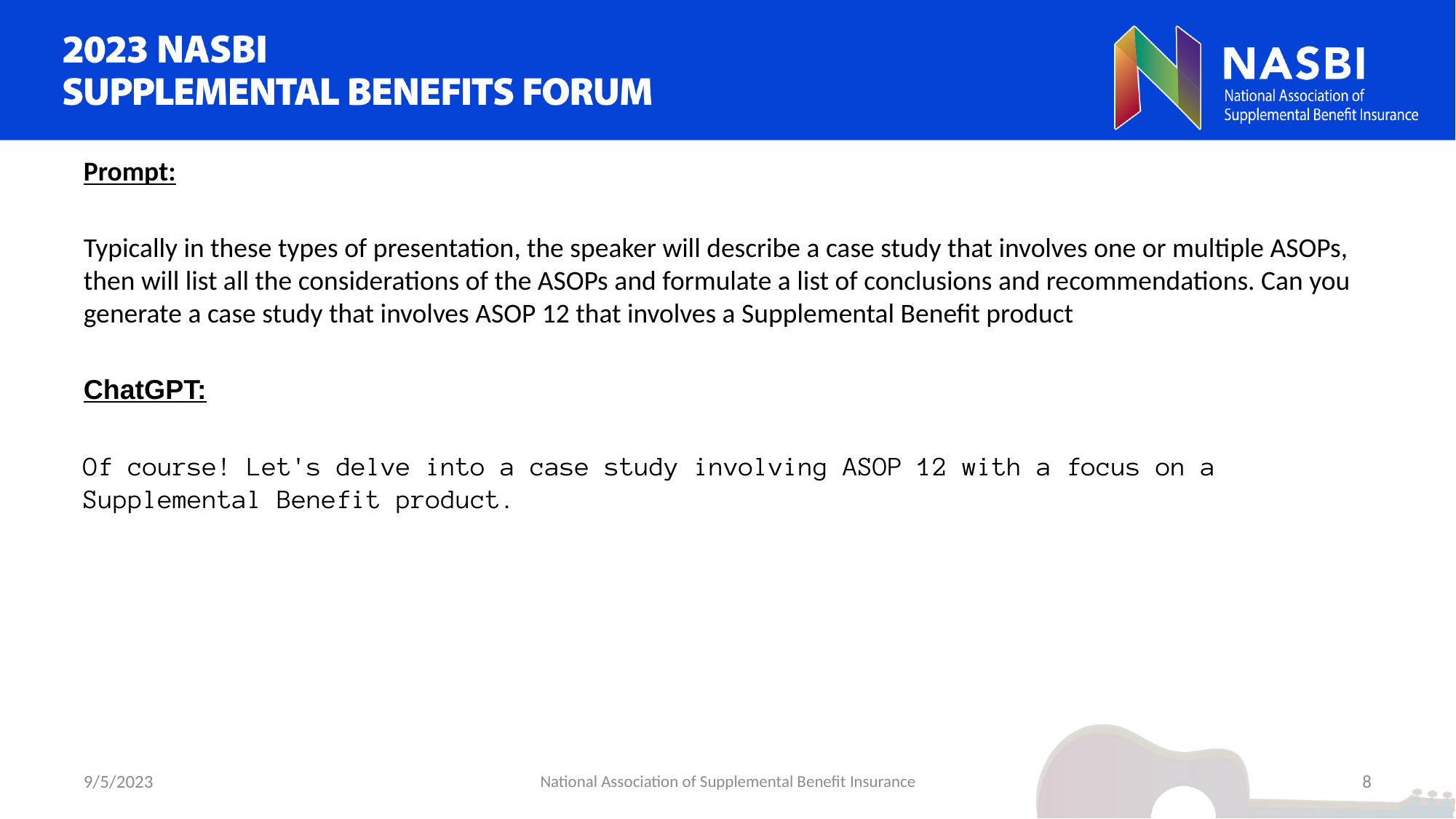

Prompt:

Typically in these types of presentation, the speaker will describe a case study that involves one or multiple ASOPs, then will list all the considerations of the ASOPs and formulate a list of conclusions and recommendations. Can you generate a case study that involves ASOP 12 that involves a Supplemental Benefit product

ChatGPT:

Of course! Let's delve into a case study involving ASOP 12 with a focus on a Supplemental Benefit product.

9/5/2023
National Association of Supplemental Benefit Insurance
8